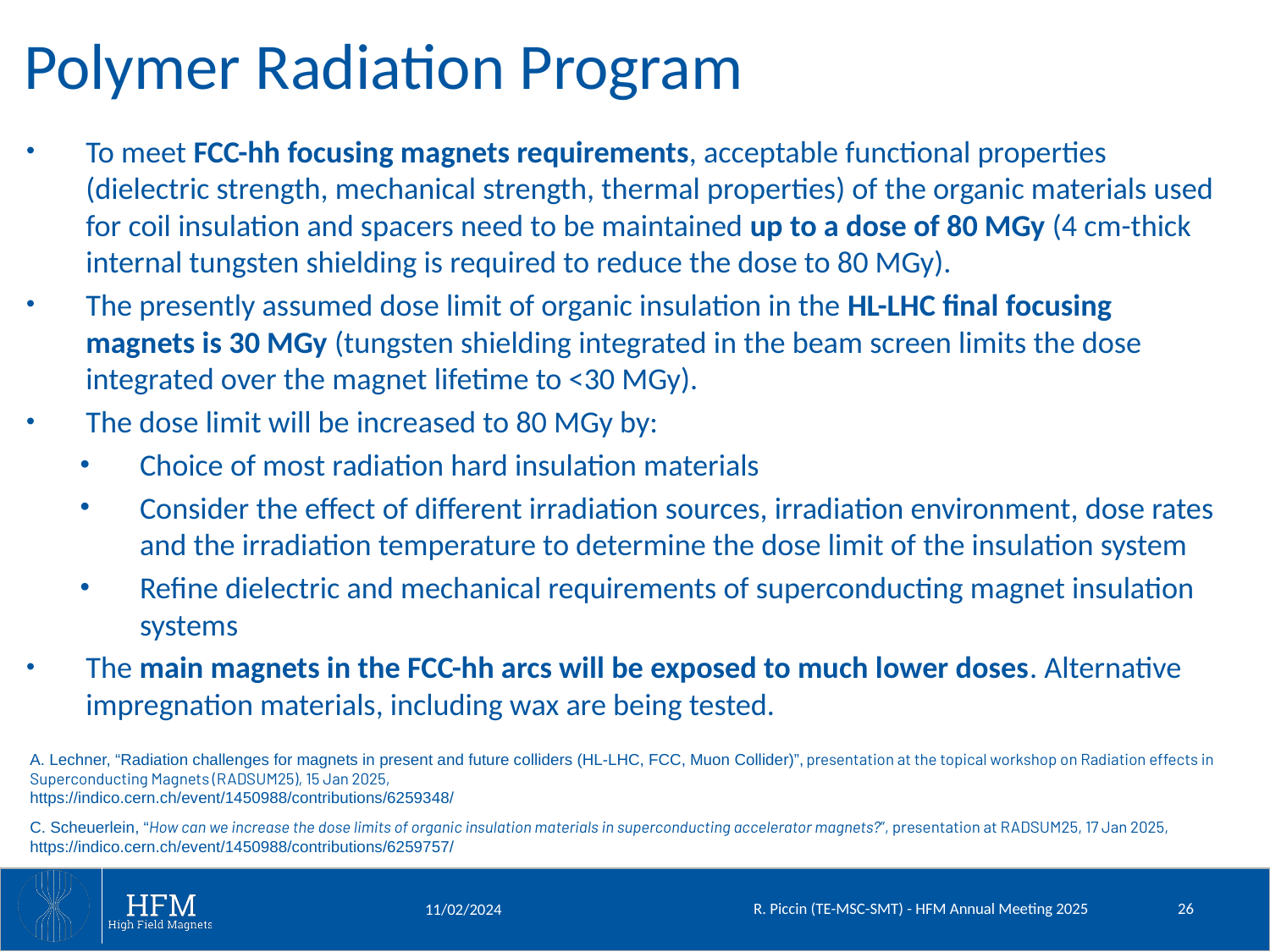

# Polymer Radiation Program
To meet FCC-hh focusing magnets requirements, acceptable functional properties (dielectric strength, mechanical strength, thermal properties) of the organic materials used for coil insulation and spacers need to be maintained up to a dose of 80 MGy (4 cm-thick internal tungsten shielding is required to reduce the dose to 80 MGy).
The presently assumed dose limit of organic insulation in the HL-LHC final focusing magnets is 30 MGy (tungsten shielding integrated in the beam screen limits the dose integrated over the magnet lifetime to <30 MGy).
The dose limit will be increased to 80 MGy by:
Choice of most radiation hard insulation materials
Consider the effect of different irradiation sources, irradiation environment, dose rates and the irradiation temperature to determine the dose limit of the insulation system
Refine dielectric and mechanical requirements of superconducting magnet insulation systems
The main magnets in the FCC-hh arcs will be exposed to much lower doses. Alternative impregnation materials, including wax are being tested.

A. Lechner, “Radiation challenges for magnets in present and future colliders (HL-LHC, FCC, Muon Collider)”, presentation at the topical workshop on Radiation effects in Superconducting Magnets (RADSUM25), 15 Jan 2025,
https://indico.cern.ch/event/1450988/contributions/6259348/
C. Scheuerlein, “How can we increase the dose limits of organic insulation materials in superconducting accelerator magnets?”, presentation at RADSUM25, 17 Jan 2025, https://indico.cern.ch/event/1450988/contributions/6259757/
R. Piccin (TE-MSC-SMT) - HFM Annual Meeting 2025
26
11/02/2024